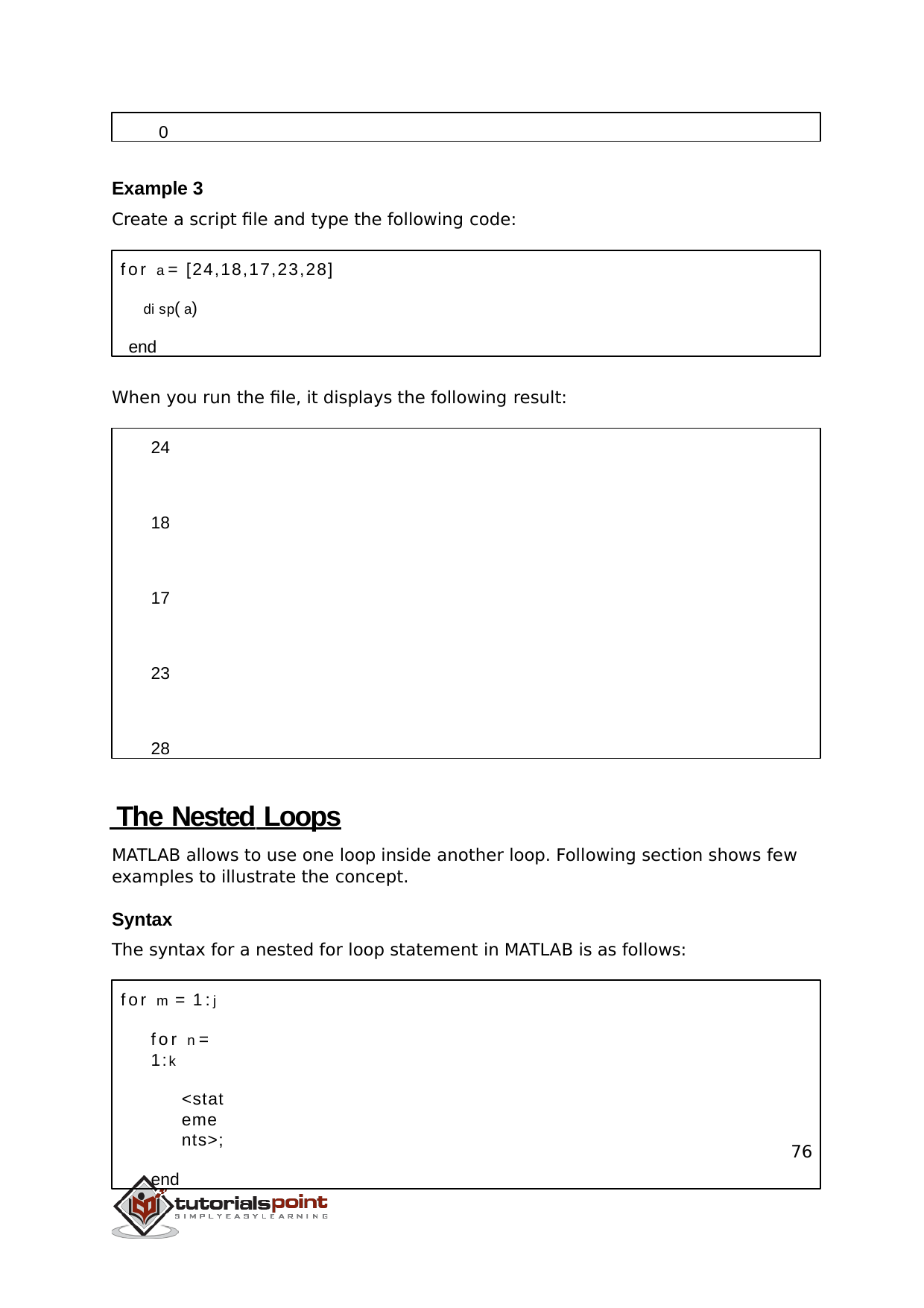

0
Example 3
Create a script file and type the following code:
for a = [24,18,17,23,28]
disp(a)  end
When you run the file, it displays the following result:
24

18

17

23

28
 The Nested Loops
MATLAB allows to use one loop inside another loop. Following section shows few  examples to illustrate the concept.

Syntax
The syntax for a nested for loop statement in MATLAB is as follows:
for m = 1:j

for n = 1:k

<statements>;

end
76